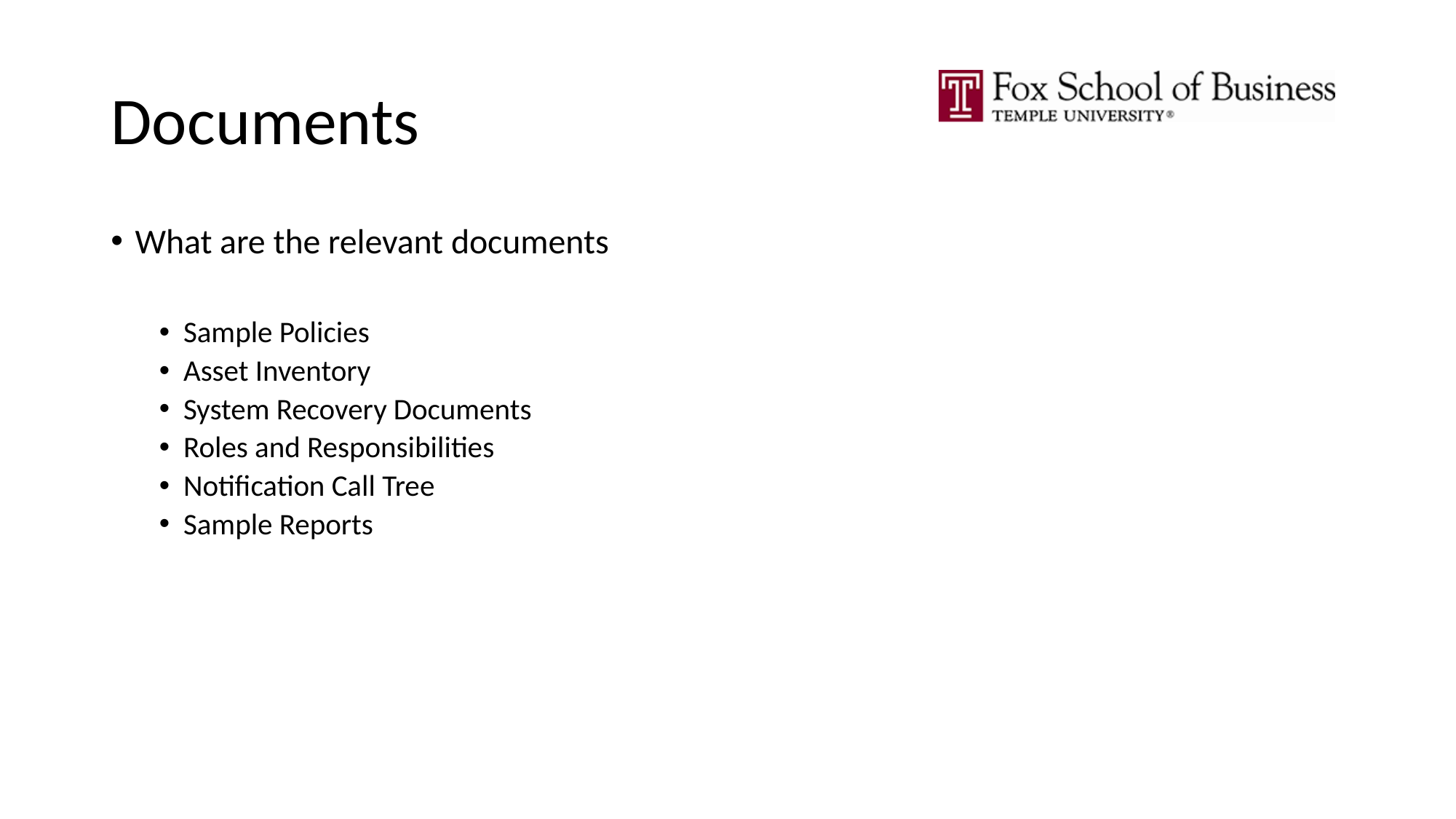

# Documents
What are the relevant documents

Sample Policies
Asset Inventory
System Recovery Documents
Roles and Responsibilities
Notification Call Tree
Sample Reports